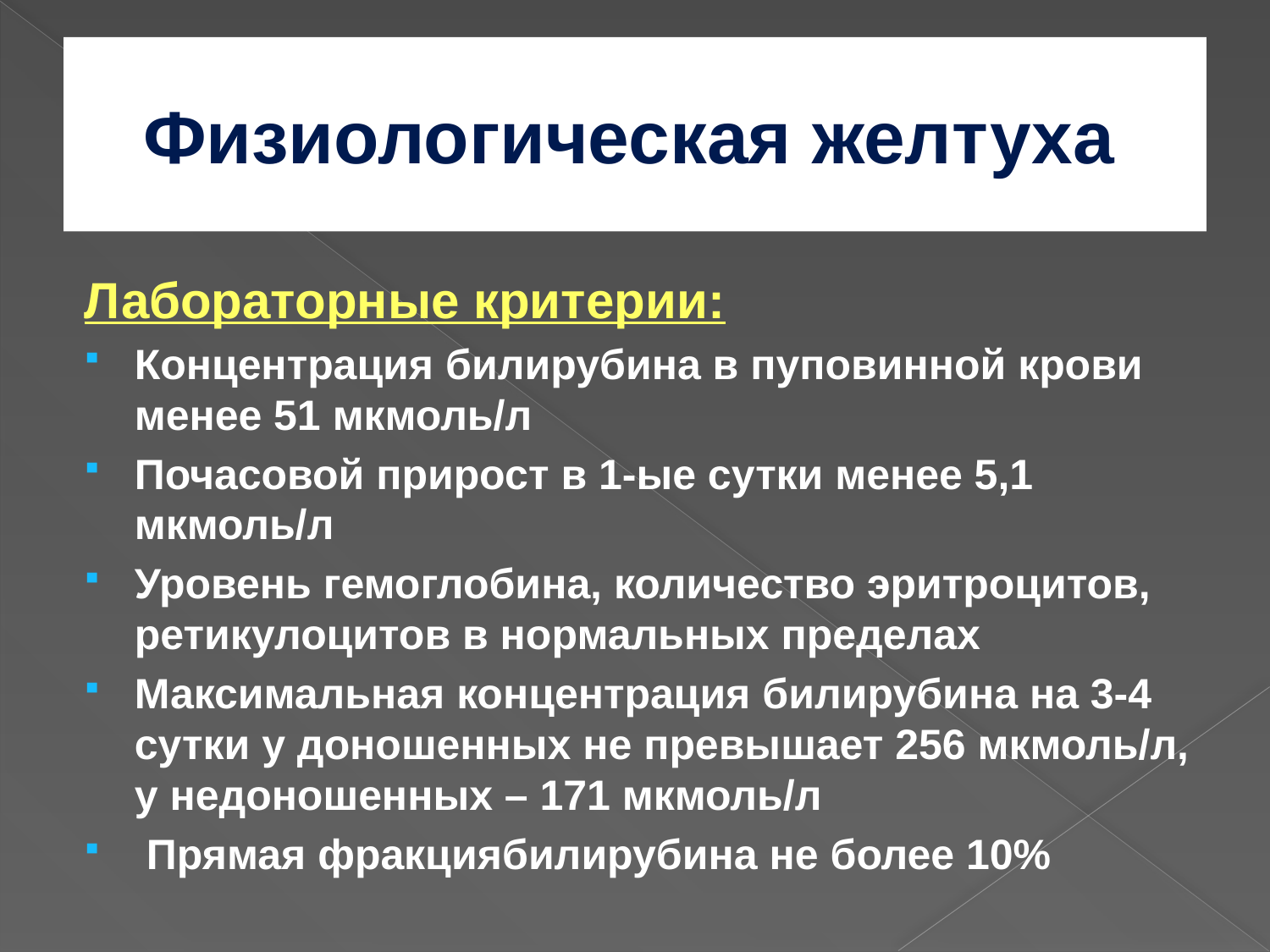

# Физиологическая желтуха
Лабораторные критерии:
Концентрация билирубина в пуповинной крови менее 51 мкмоль/л
Почасовой прирост в 1-ые сутки менее 5,1 мкмоль/л
Уровень гемоглобина, количество эритроцитов, ретикулоцитов в нормальных пределах
Максимальная концентрация билирубина на 3-4 сутки у доношенных не превышает 256 мкмоль/л, у недоношенных – 171 мкмоль/л
 Прямая фракциябилирубина не более 10%